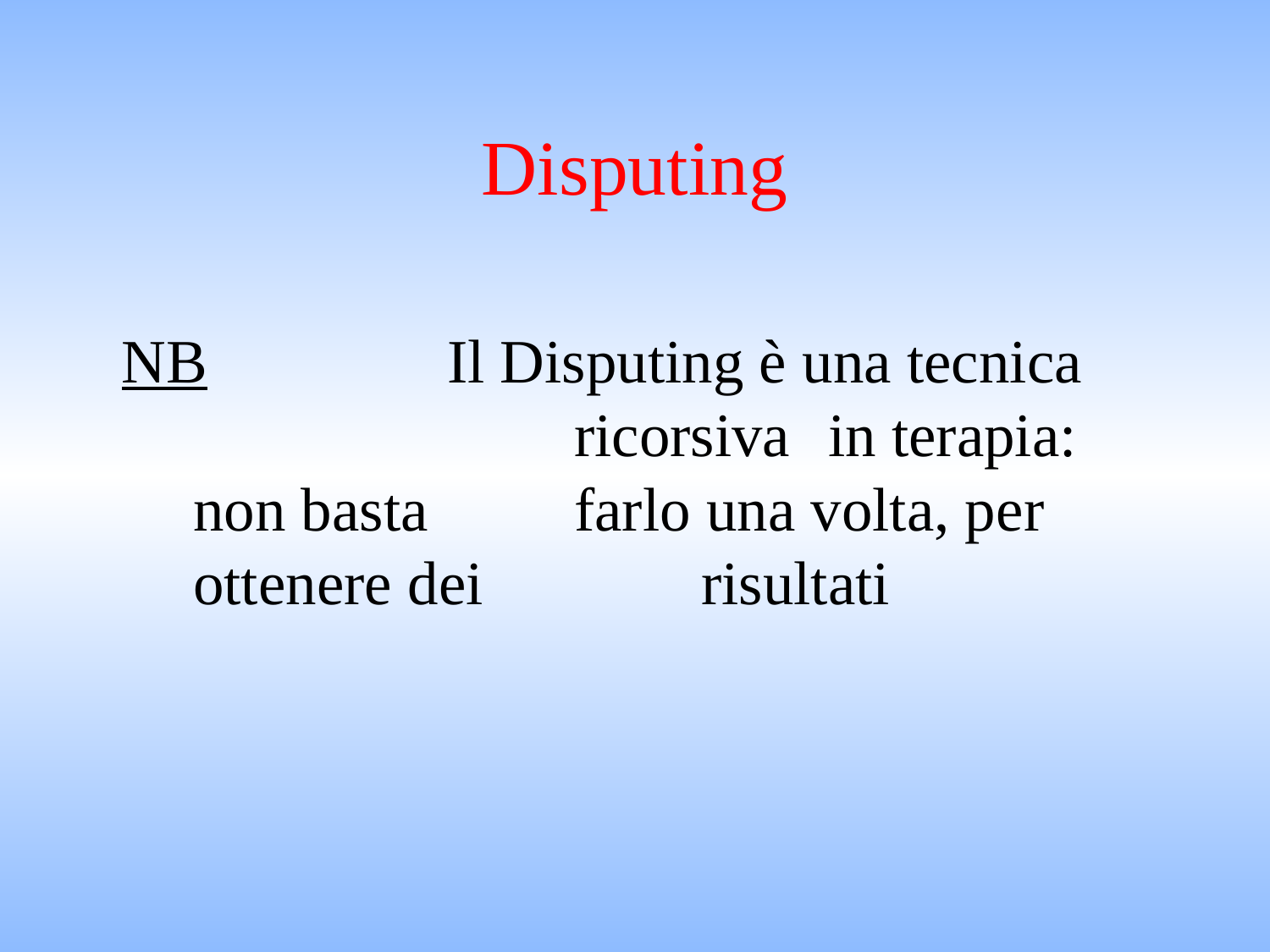

# Disputing
NB		Il Disputing è una tecnica 			ricorsiva 	in terapia: non basta 		farlo una volta, per ottenere dei 		risultati